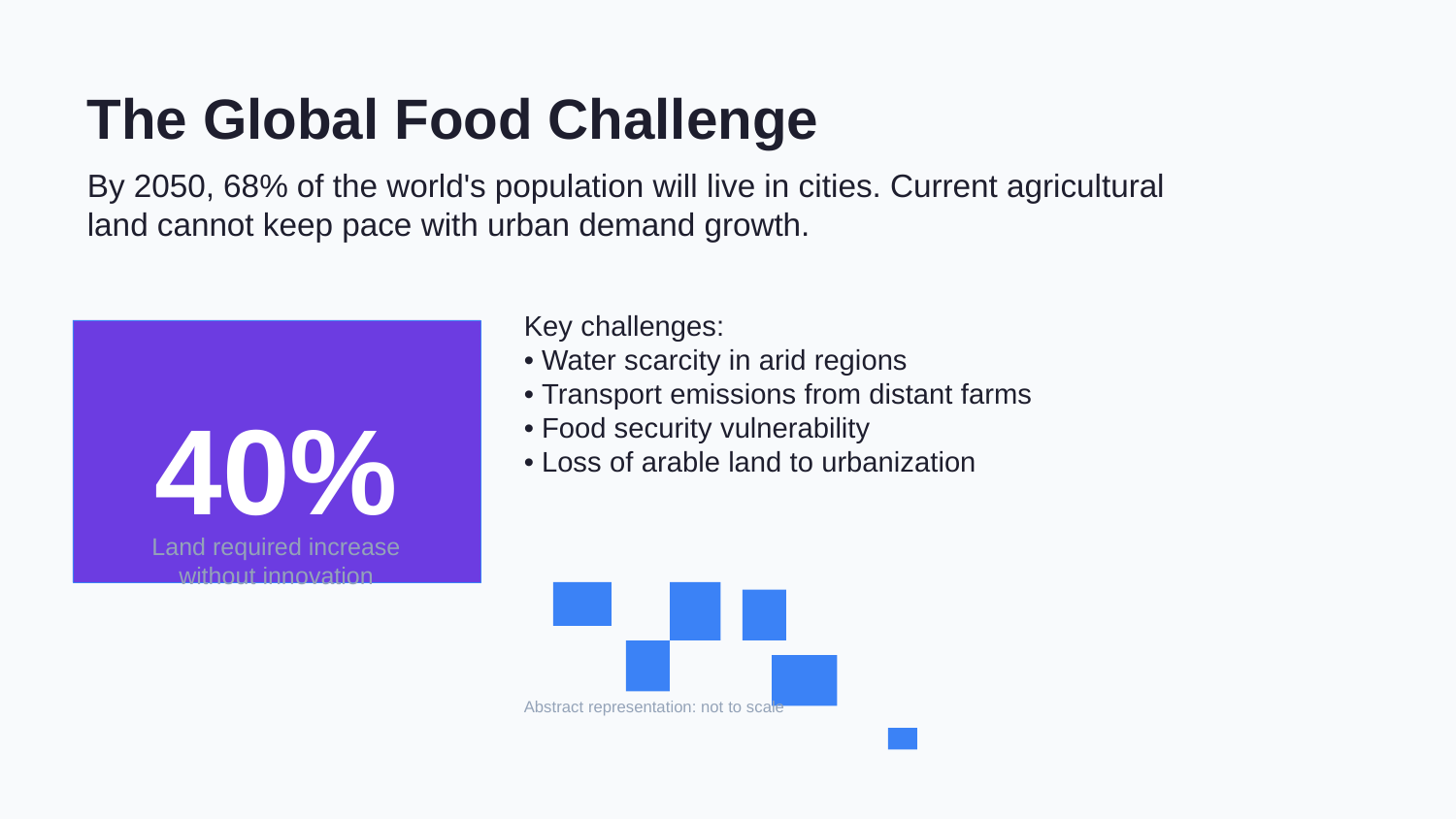

The Global Food Challenge
By 2050, 68% of the world's population will live in cities. Current agricultural land cannot keep pace with urban demand growth.
Key challenges:
• Water scarcity in arid regions
• Transport emissions from distant farms
• Food security vulnerability
• Loss of arable land to urbanization

40%
Land required increase
without innovation

Abstract representation: not to scale

Context · The Future of Vertical Farming · 3/15